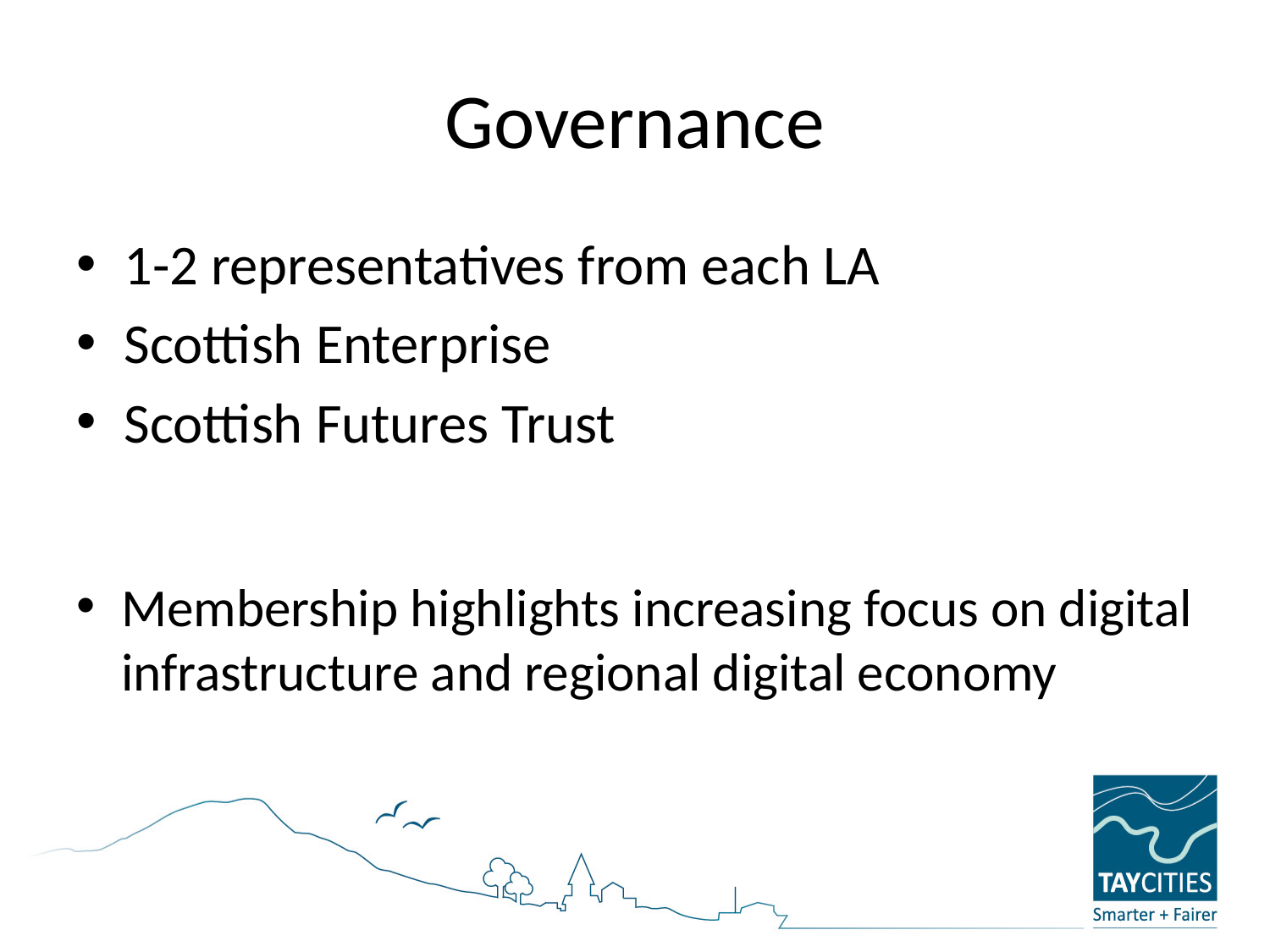

# Governance
1-2 representatives from each LA
Scottish Enterprise
Scottish Futures Trust
Membership highlights increasing focus on digital infrastructure and regional digital economy